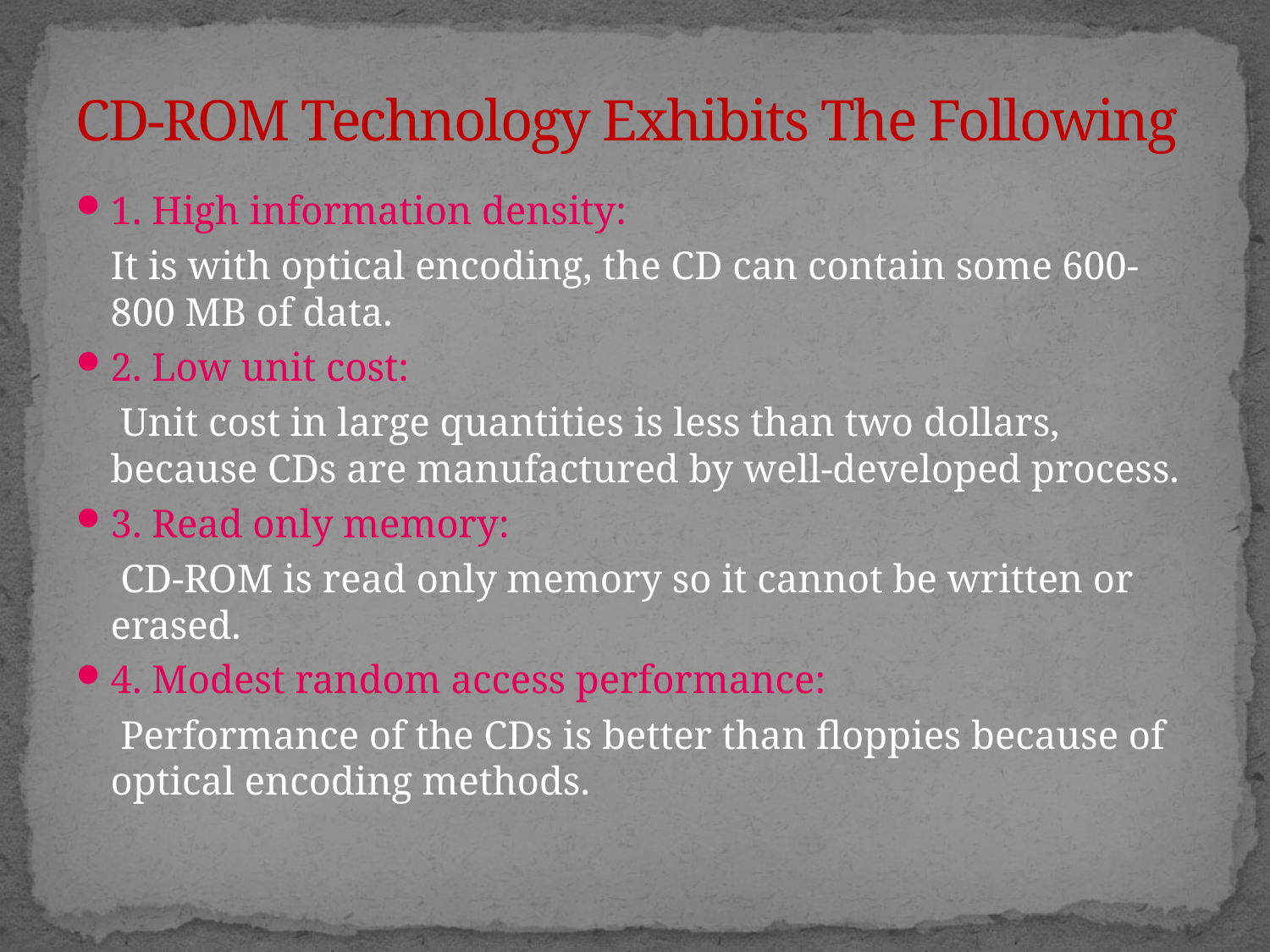

# CD-ROM Technology Exhibits The Following
1. High information density:
	It is with optical encoding, the CD can contain some 600-800 MB of data.
2. Low unit cost:
	 Unit cost in large quantities is less than two dollars, because CDs are manufactured by well-developed process.
3. Read only memory:
	 CD-ROM is read only memory so it cannot be written or erased.
4. Modest random access performance:
	 Performance of the CDs is better than floppies because of optical encoding methods.